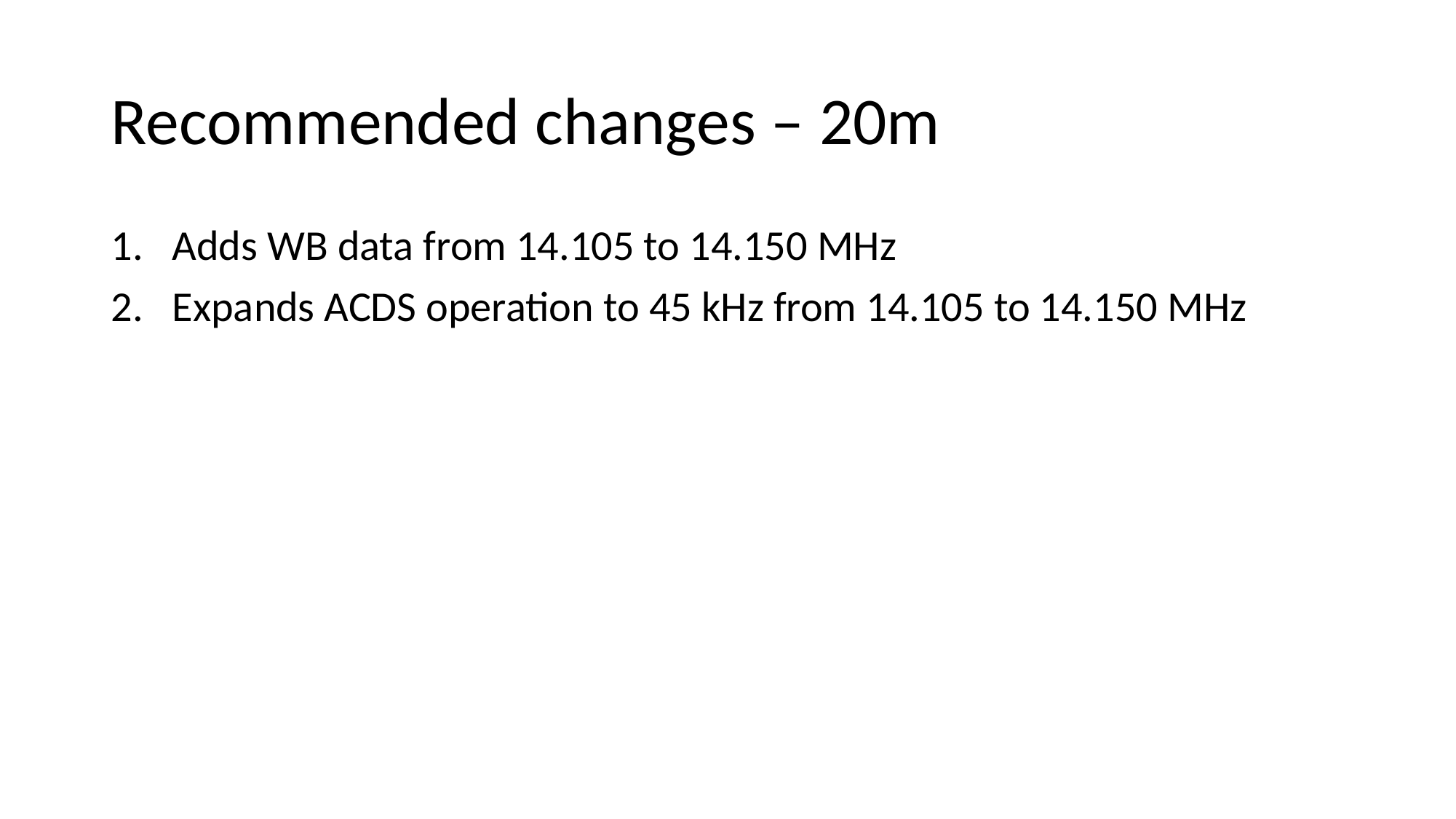

# Recommended changes – 20m
Adds WB data from 14.105 to 14.150 MHz
Expands ACDS operation to 45 kHz from 14.105 to 14.150 MHz